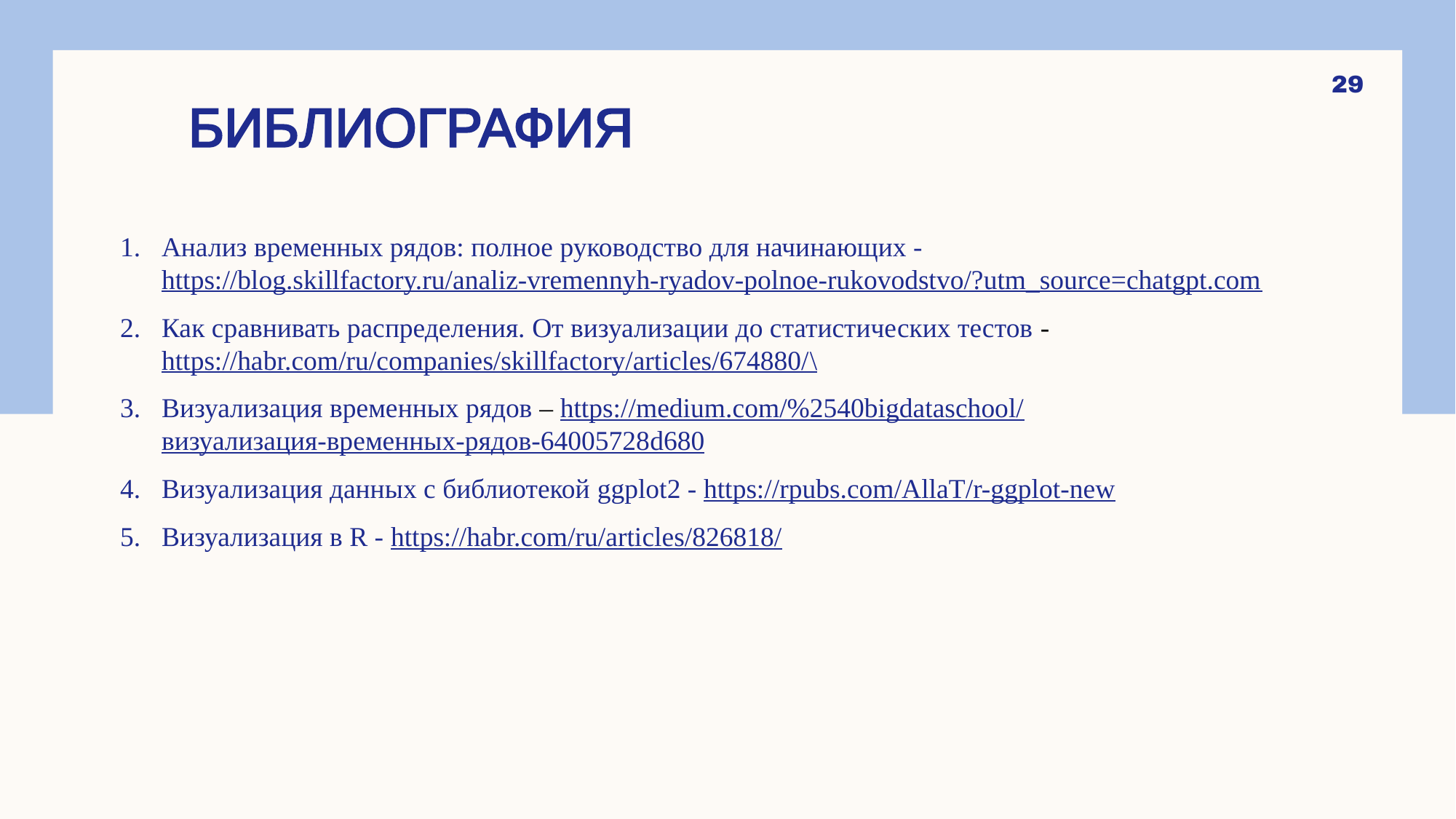

29
# Библиография
Анализ временных рядов: полное руководство для начинающих - https://blog.skillfactory.ru/analiz-vremennyh-ryadov-polnoe-rukovodstvo/?utm_source=chatgpt.com
Как сравнивать распределения. От визуализации до статистических тестов - https://habr.com/ru/companies/skillfactory/articles/674880/\
Визуализация временных рядов – https://medium.com/%2540bigdataschool/визуализация-временных-рядов-64005728d680
Визуализация данных с библиотекой ggplot2 - https://rpubs.com/AllaT/r-ggplot-new
Визуализация в R - https://habr.com/ru/articles/826818/